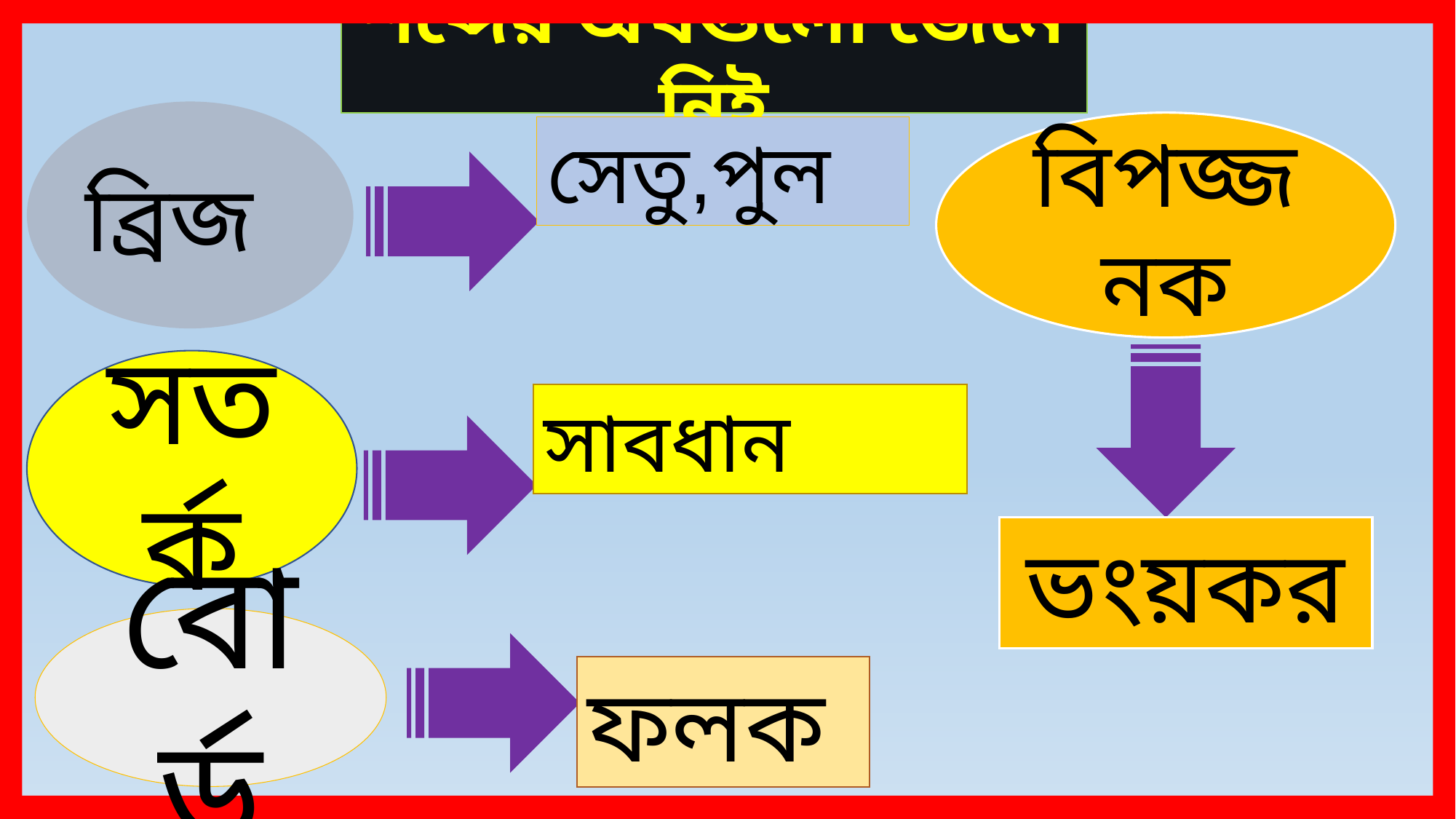

শব্দের অর্থগুলো জেনে নিই
ব্রিজ
বিপজ্জনক
সেতু,পুল

সতর্ক

সাবধান

ভংয়কর
বোর্ড

ফলক